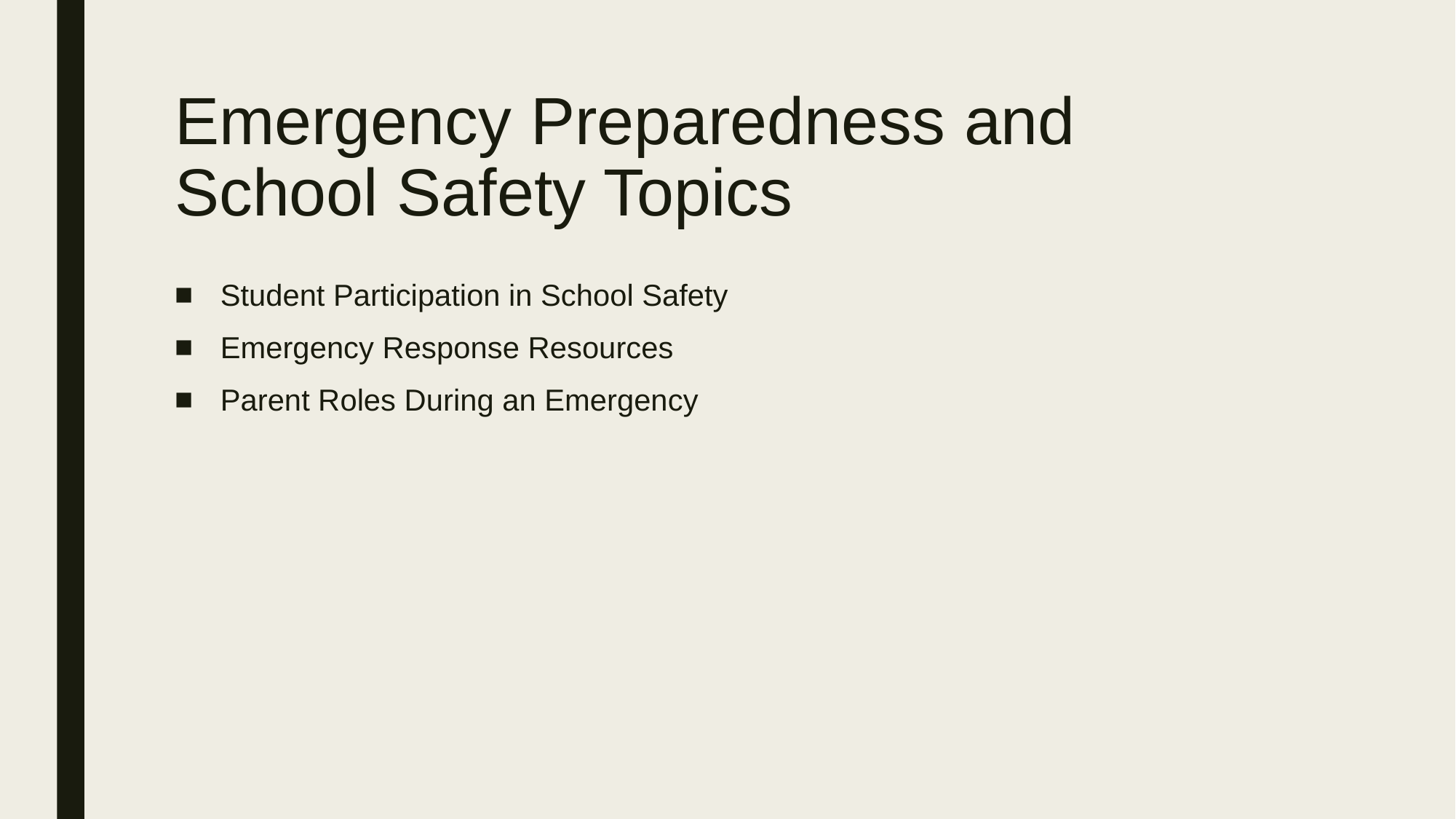

# Emergency Preparedness and School Safety Topics
Student Participation in School Safety
Emergency Response Resources
Parent Roles During an Emergency